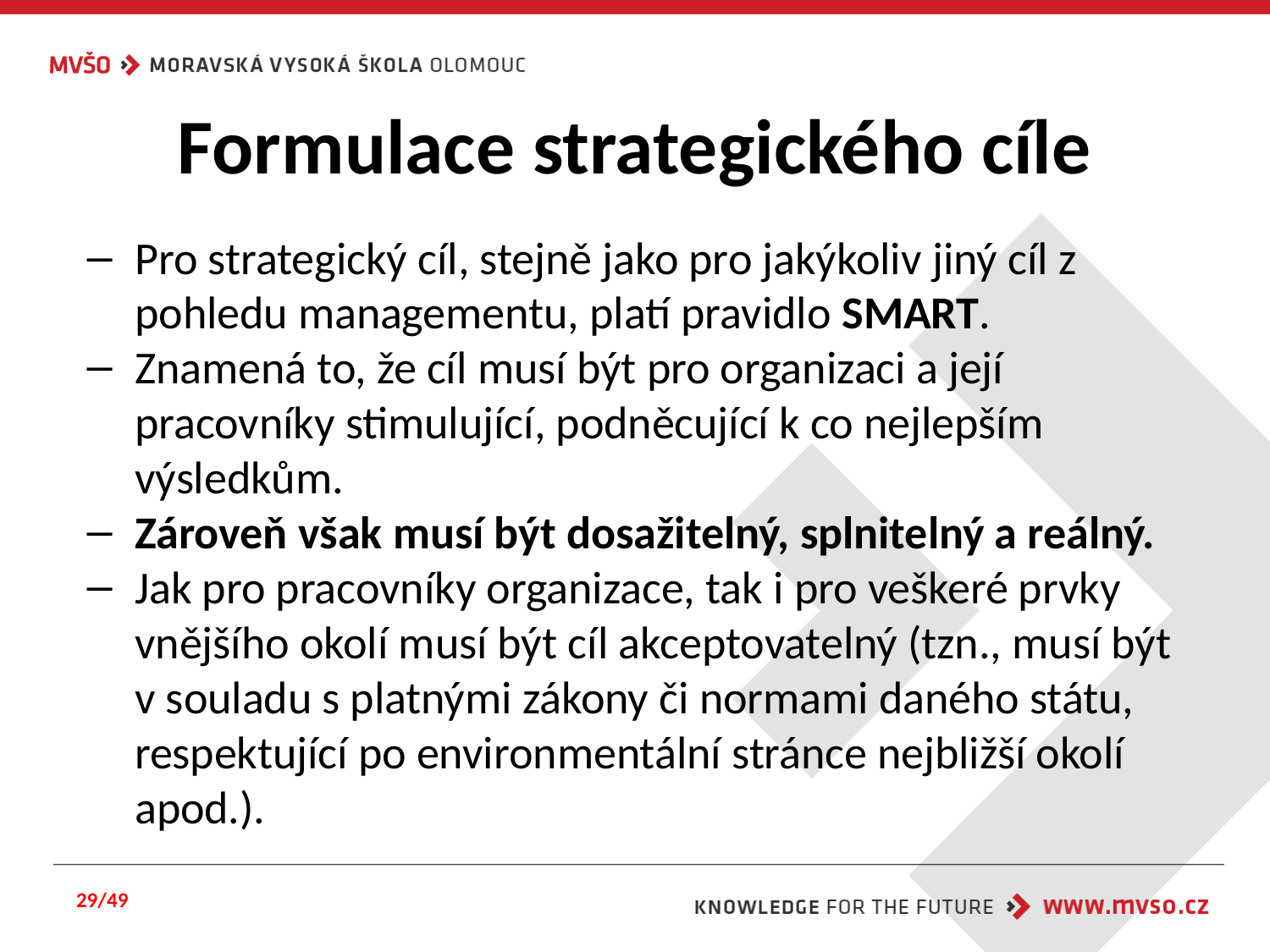

# Formulace strategického cíle
Pro strategický cíl, stejně jako pro jakýkoliv jiný cíl z pohledu managementu, platí pravidlo SMART.
Znamená to, že cíl musí být pro organizaci a její pracovníky stimulující, podněcující k co nejlepším výsledkům.
Zároveň však musí být dosažitelný, splnitelný a reálný.
Jak pro pracovníky organizace, tak i pro veškeré prvky vnějšího okolí musí být cíl akceptovatelný (tzn., musí být v souladu s platnými zákony či normami daného státu, respektující po environmentální stránce nejbližší okolí apod.).
29/49